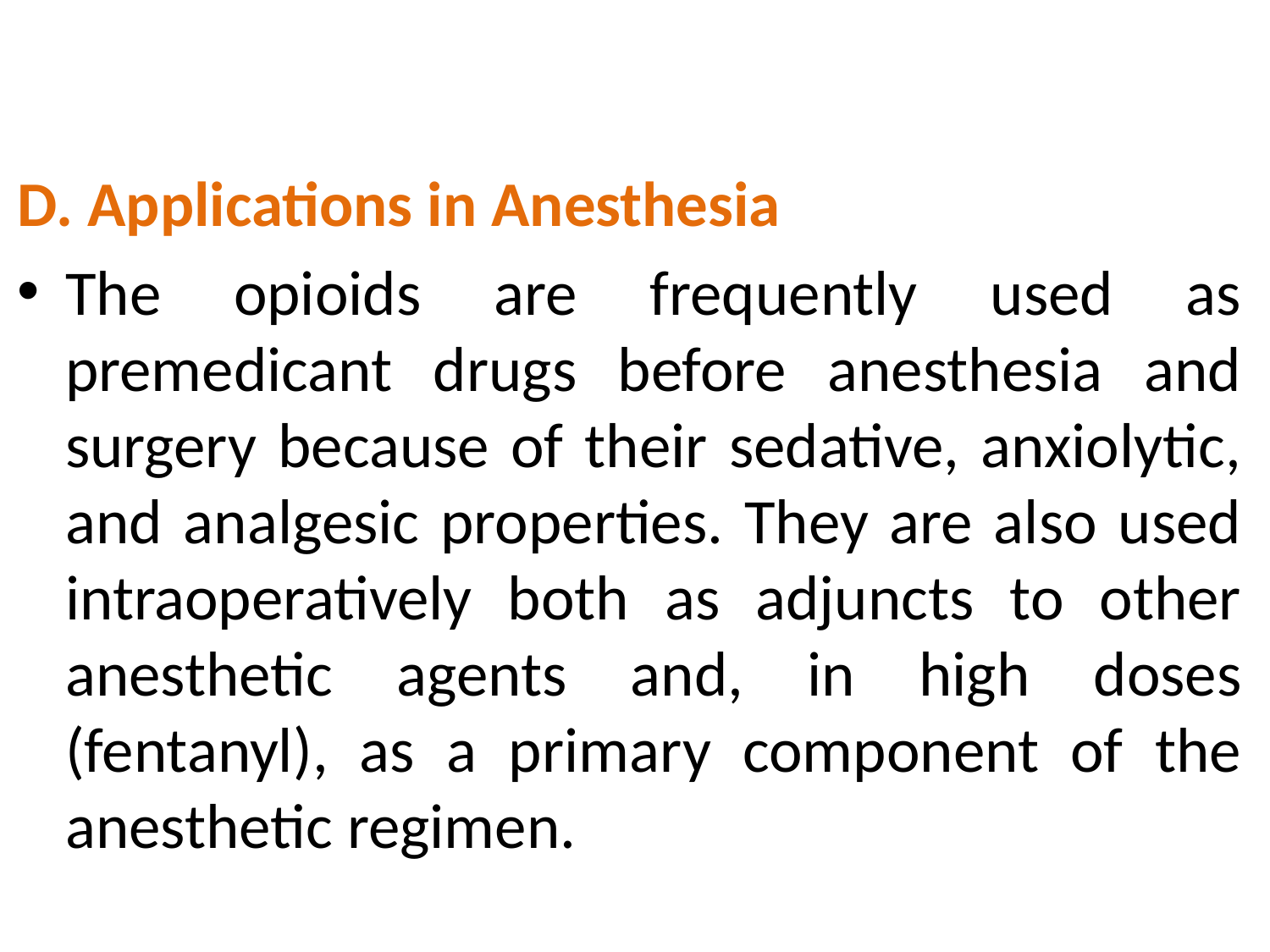

D. Applications in Anesthesia
The opioids are frequently used as premedicant drugs before anesthesia and surgery because of their sedative, anxiolytic, and analgesic properties. They are also used intraoperatively both as adjuncts to other anesthetic agents and, in high doses (fentanyl), as a primary component of the anesthetic regimen.